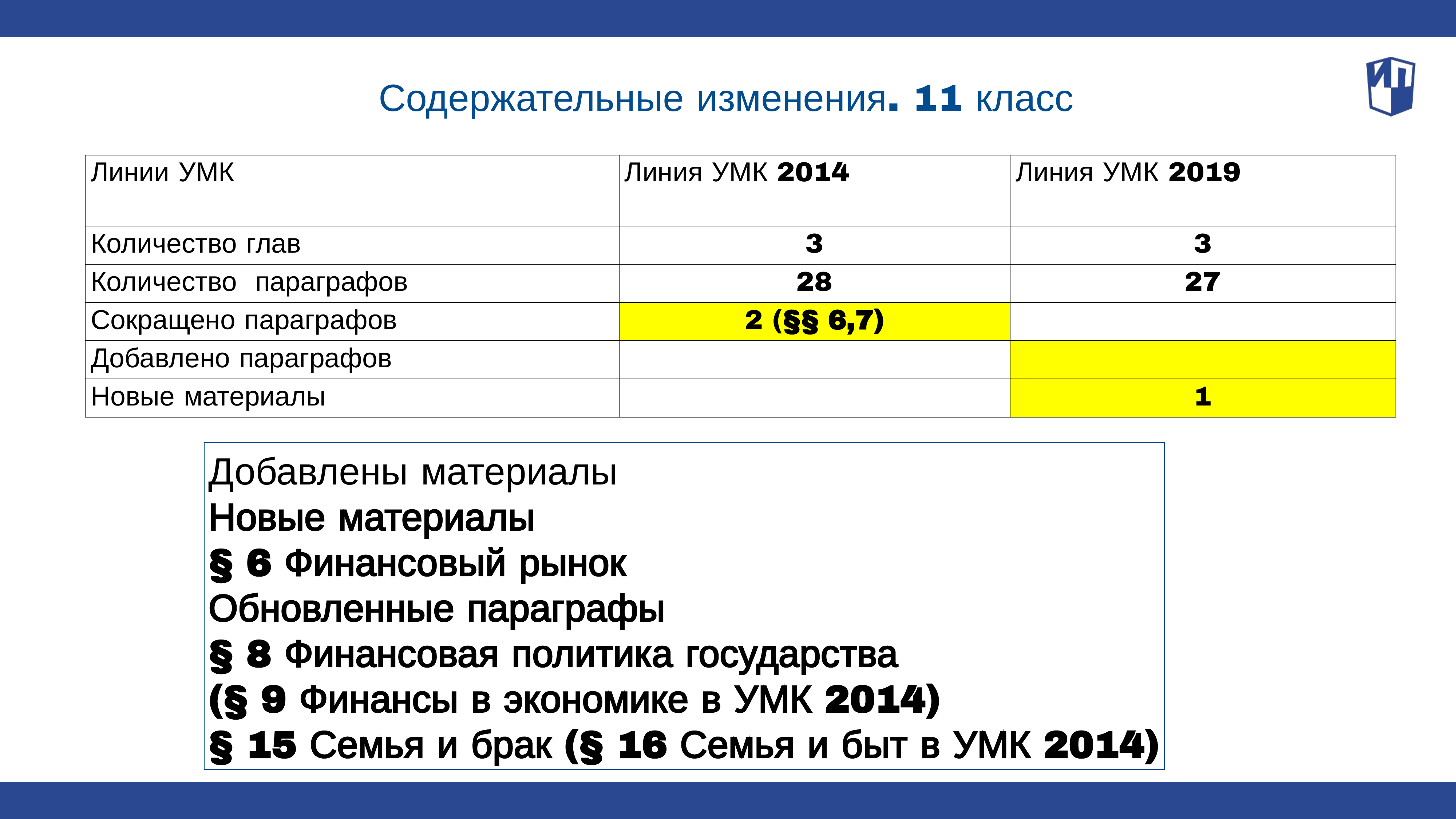

Содержательные изменения. 11 класс
| Линии УМК | Линия УМК 2014 | Линия УМК 2019 |
| --- | --- | --- |
| Количество глав | 3 | 3 |
| Количество параграфов | 28 | 27 |
| Сокращено параграфов | 2 (§§ 6,7) |  |
| Добавлено параграфов |  |  |
| Новые материалы |  | 1 |
Добавлены материалы
Новые материалы
§ 6 Финансовый рынок
Обновленные параграфы
§ 8 Финансовая политика государства
(§ 9 Финансы в экономике в УМК 2014)
§ 15 Семья и брак (§ 16 Семья и быт в УМК 2014)